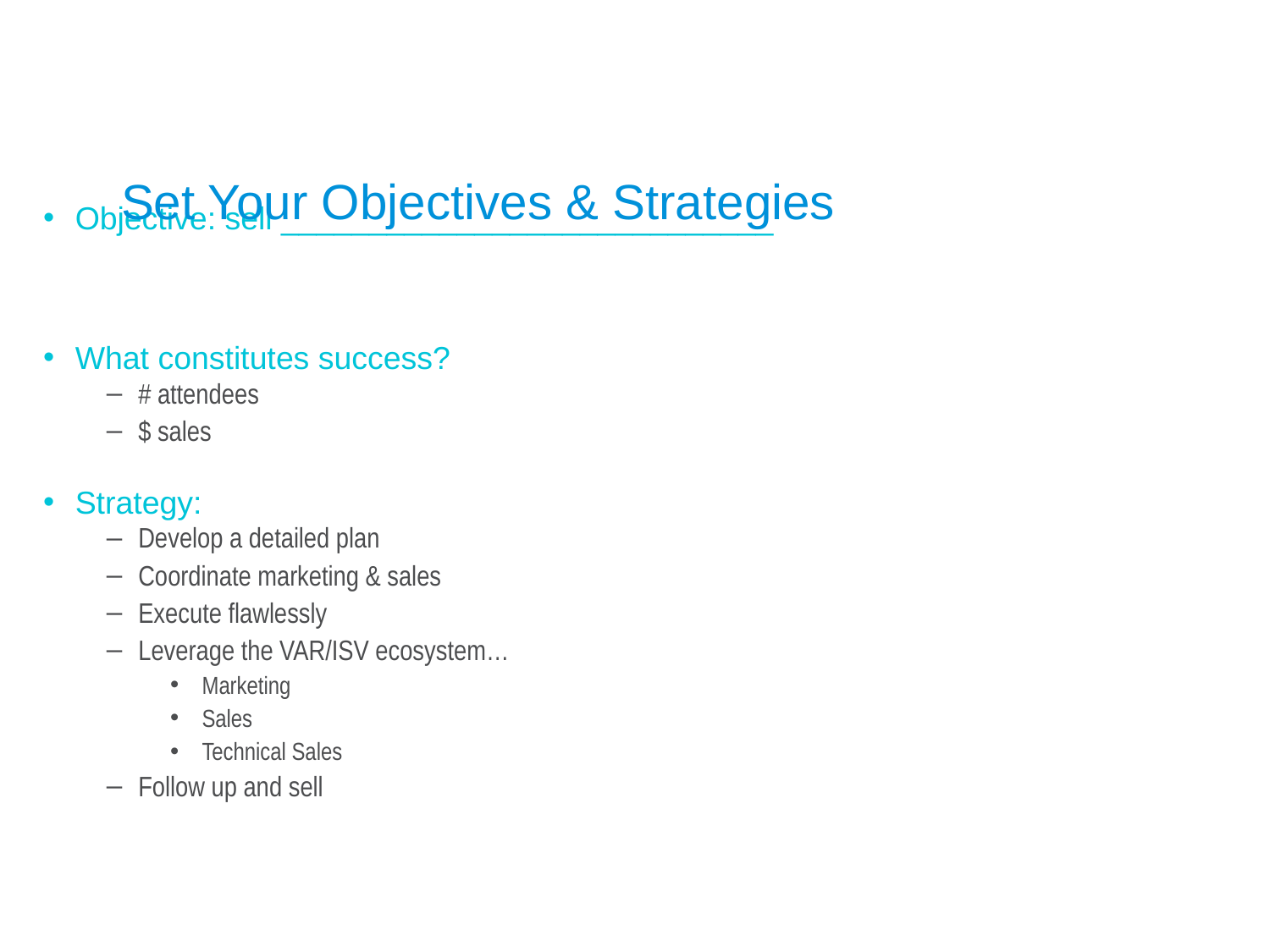

# Set Your Objectives & Strategies
Objective: sell ____________________________

What constitutes success?
# attendees
$ sales
Strategy:
Develop a detailed plan
Coordinate marketing & sales
Execute flawlessly
Leverage the VAR/ISV ecosystem…
Marketing
Sales
Technical Sales
Follow up and sell